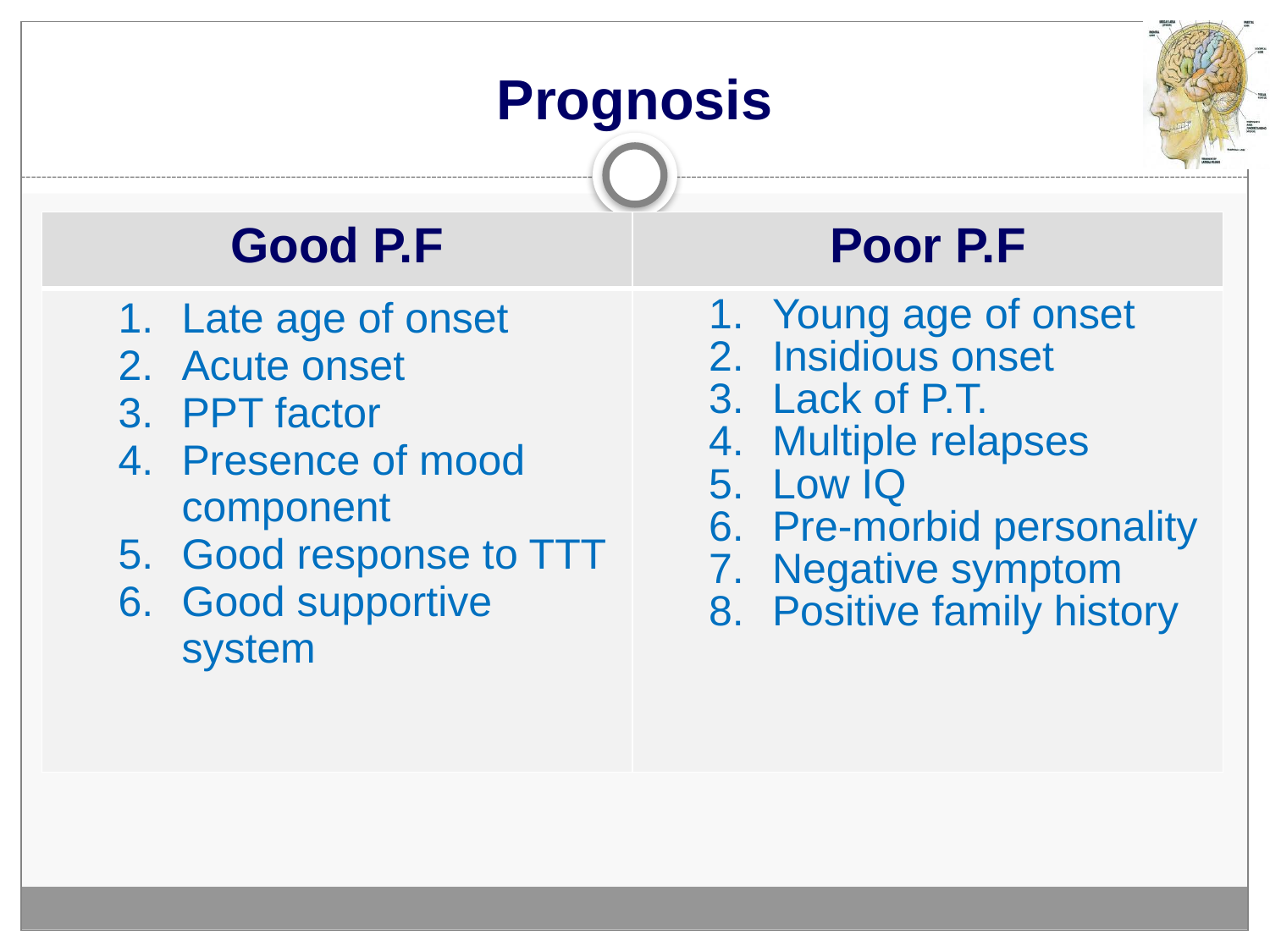

# Prognosis
| Good P.F | Poor P.F |
| --- | --- |
| Late age of onset Acute onset PPT factor Presence of mood component Good response to TTT Good supportive system | Young age of onset Insidious onset Lack of P.T. Multiple relapses Low IQ Pre-morbid personality Negative symptom Positive family history |